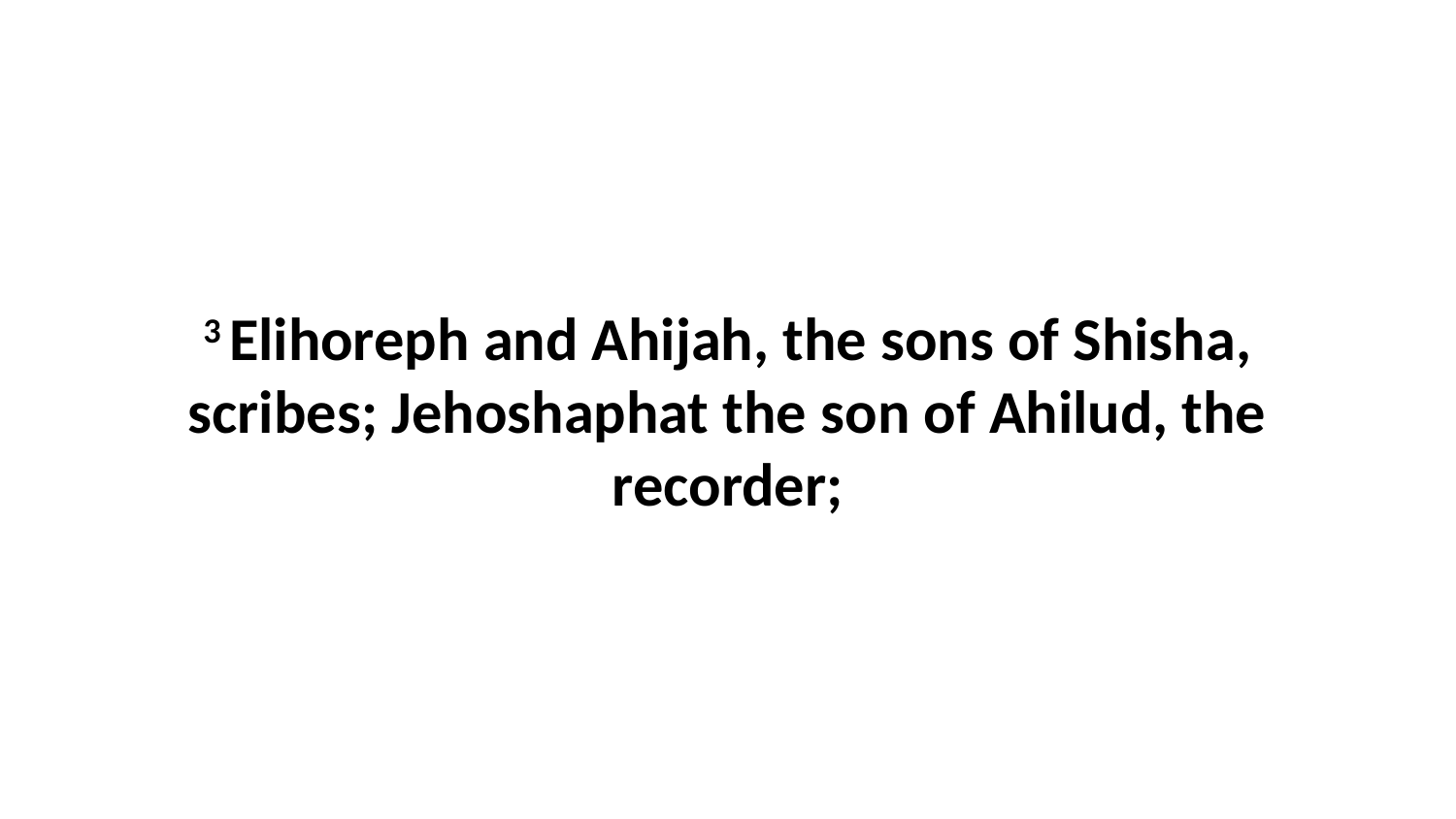

3 Elihoreph and Ahijah, the sons of Shisha, scribes; Jehoshaphat the son of Ahilud, the recorder;